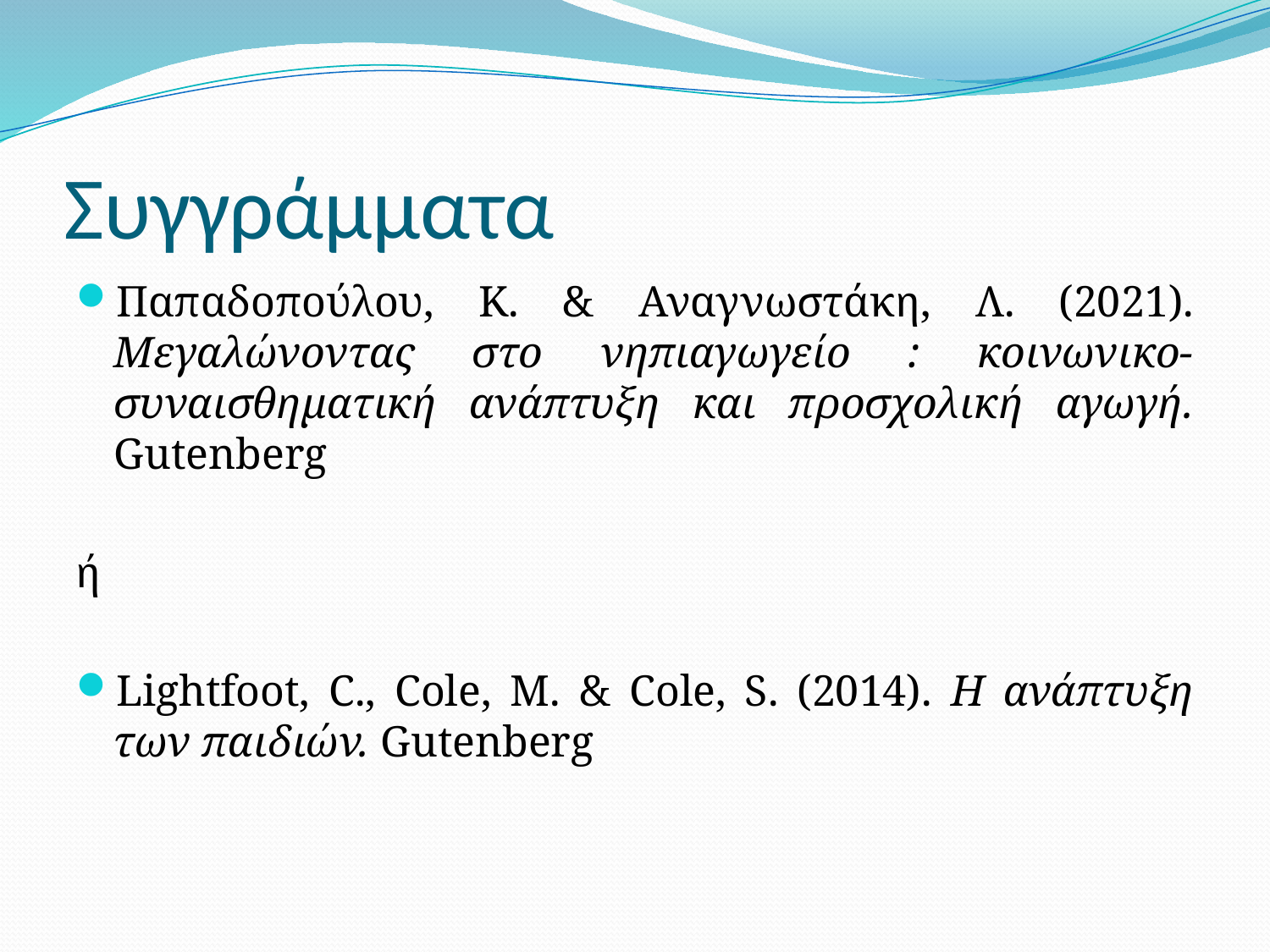

# Συγγράμματα
Παπαδοπούλου, Κ. & Αναγνωστάκη, Λ. (2021). Μεγαλώνοντας στο νηπιαγωγείο : κοινωνικο-συναισθηματική ανάπτυξη και προσχολική αγωγή. Gutenberg

ή

Lightfoot, C., Cole, M. & Cole, S. (2014). Η ανάπτυξη των παιδιών. Gutenberg